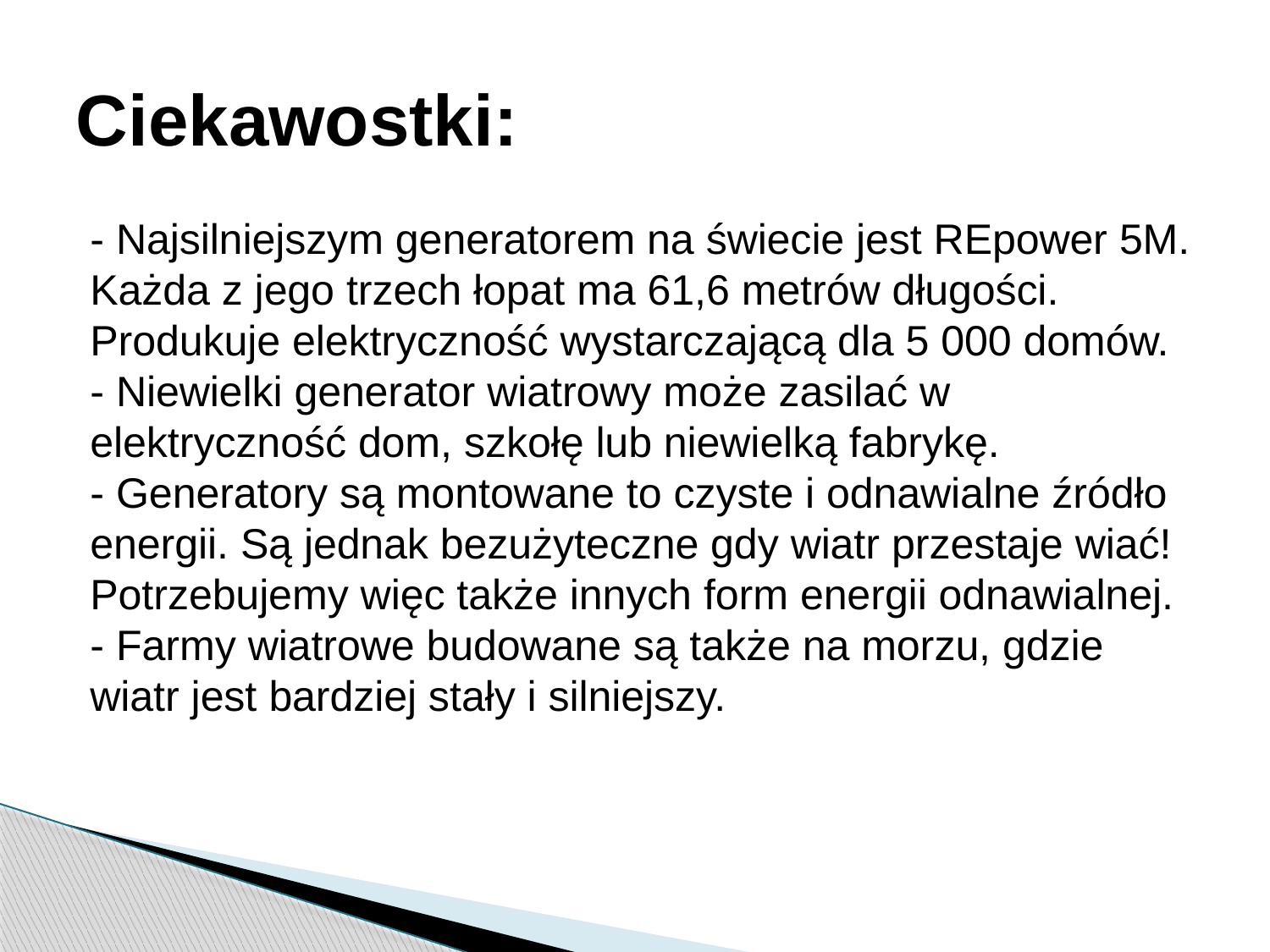

# Ciekawostki:
- Najsilniejszym generatorem na świecie jest REpower 5M. Każda z jego trzech łopat ma 61,6 metrów długości. Produkuje elektryczność wystarczającą dla 5 000 domów.
- Niewielki generator wiatrowy może zasilać w elektryczność dom, szkołę lub niewielką fabrykę.
- Generatory są montowane to czyste i odnawialne źródło energii. Są jednak bezużyteczne gdy wiatr przestaje wiać! Potrzebujemy więc także innych form energii odnawialnej.
- Farmy wiatrowe budowane są także na morzu, gdzie wiatr jest bardziej stały i silniejszy.